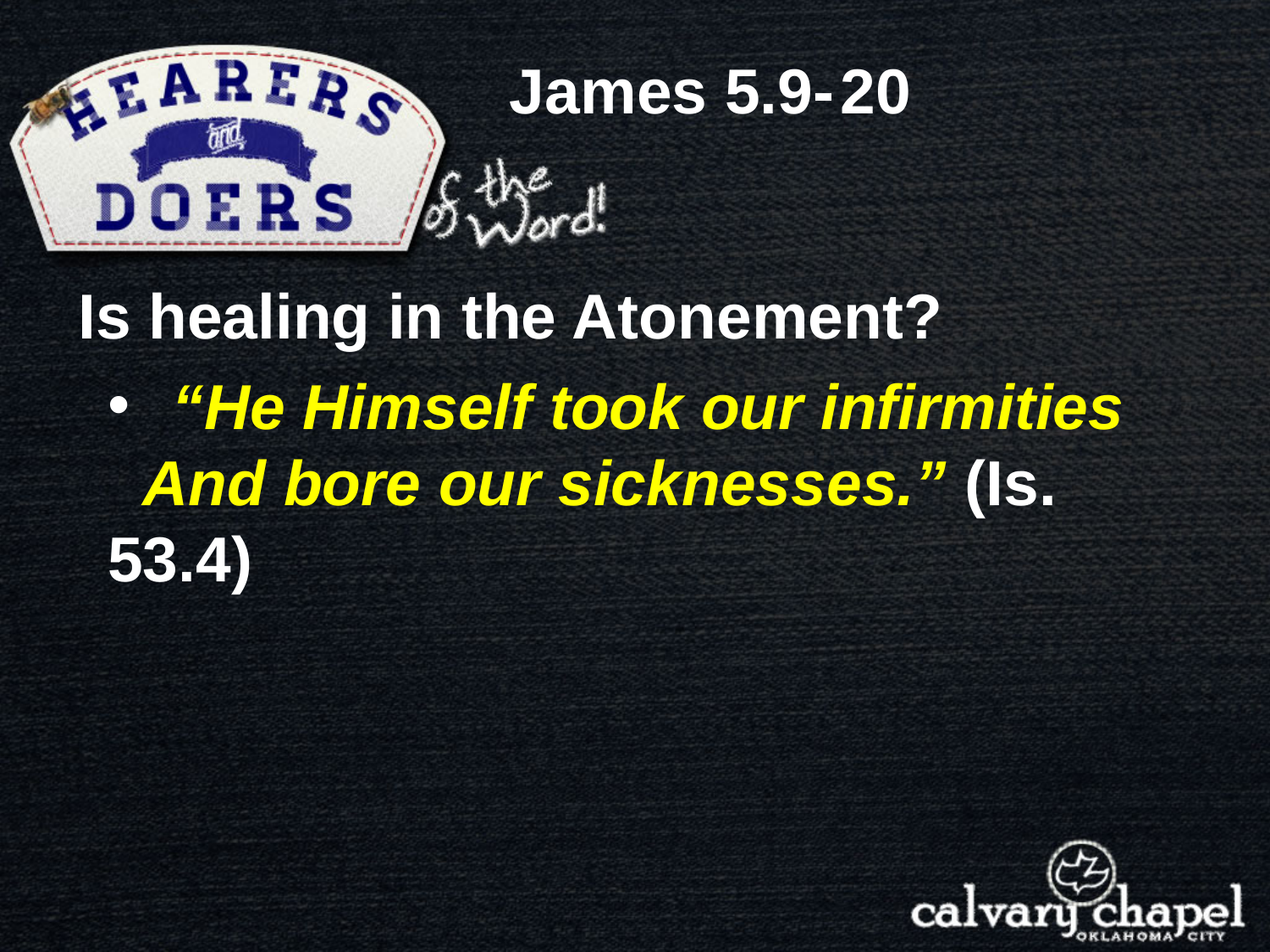

James 5.9- 20
Is healing in the Atonement?
 “He Himself took our infirmities
  And bore our sicknesses.” (Is. 53.4)